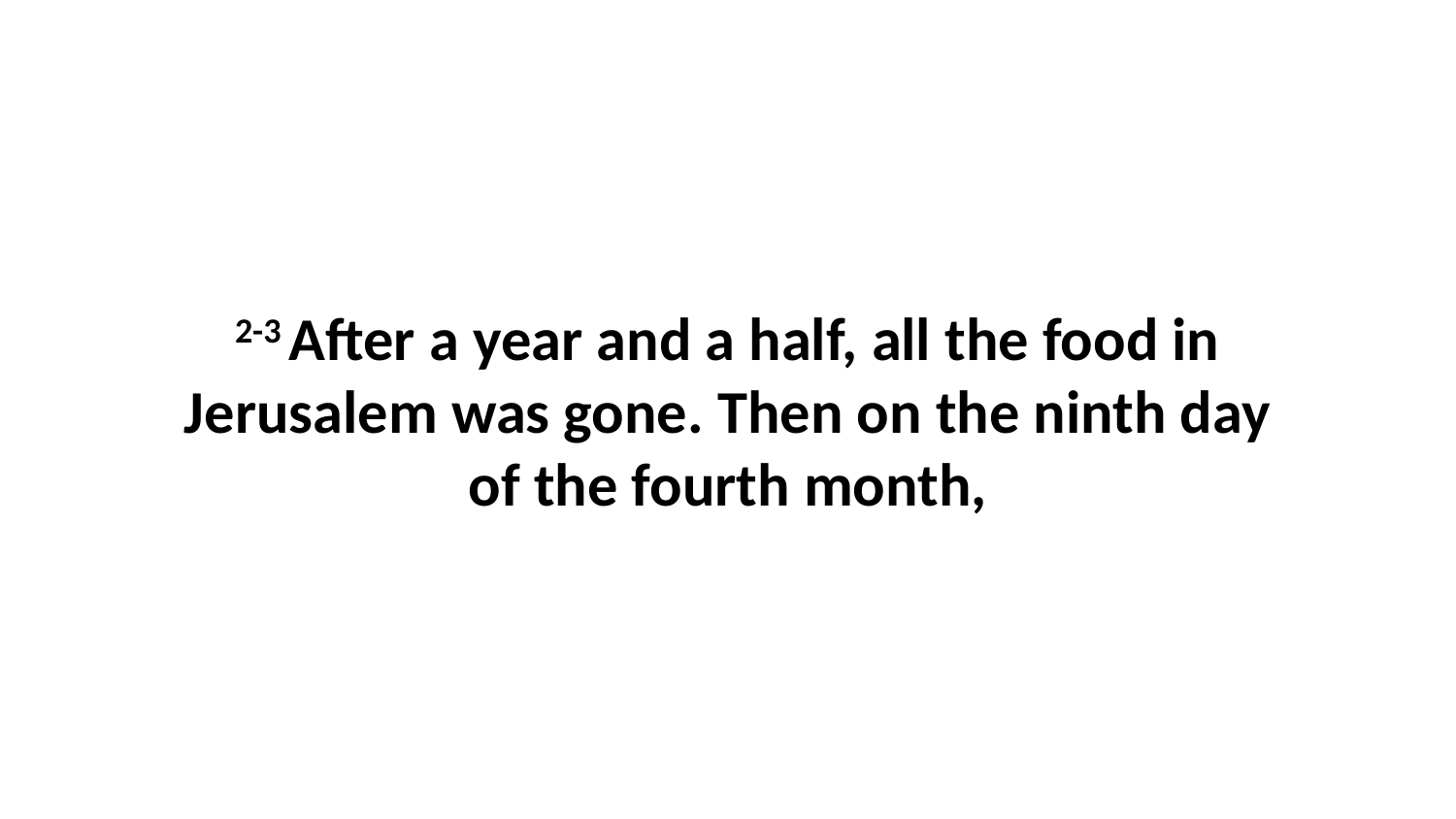

2-3 After a year and a half, all the food in Jerusalem was gone. Then on the ninth day of the fourth month,